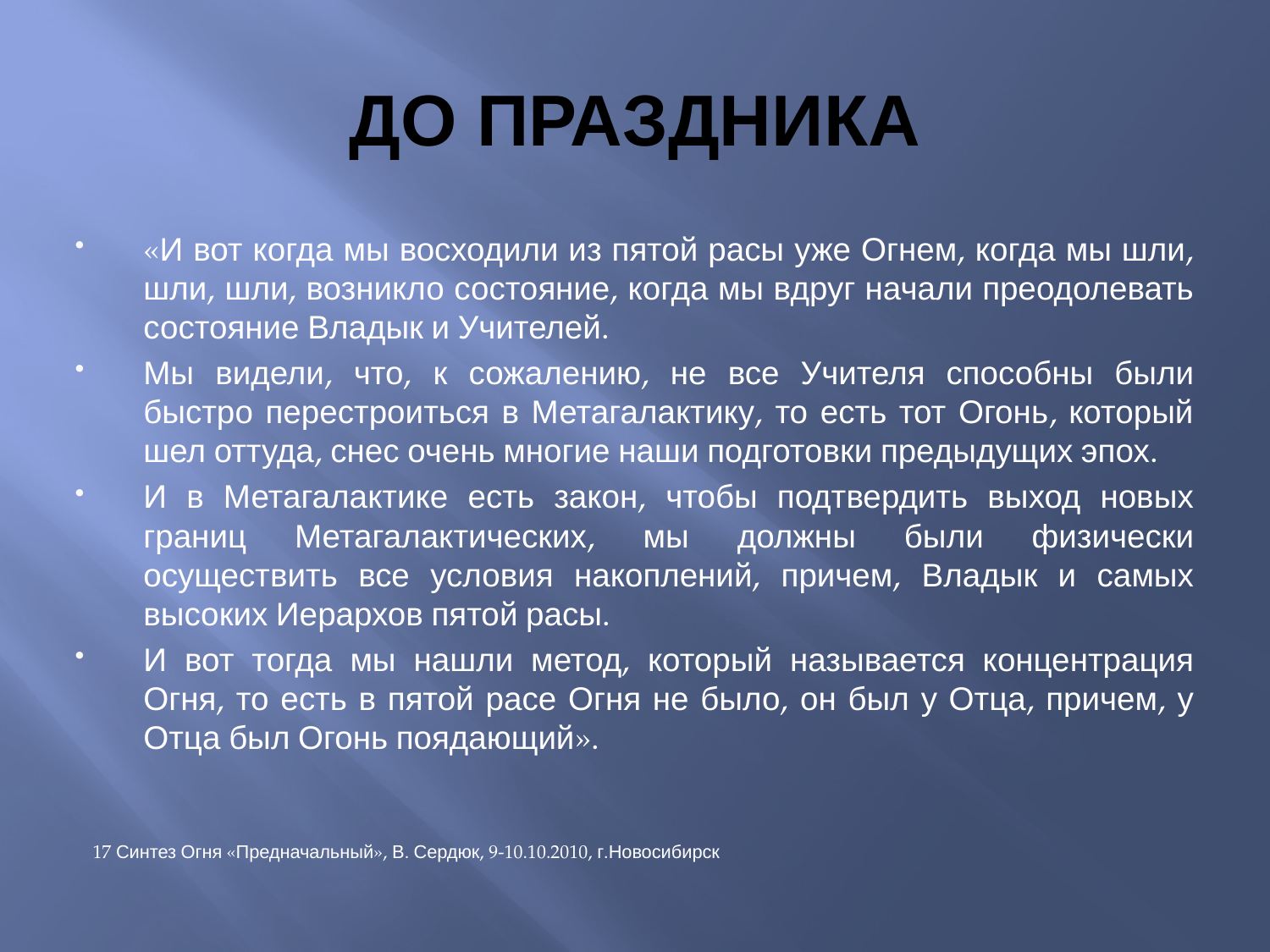

# ДО ПРАЗДНИКА
«И вот когда мы восходили из пятой расы уже Огнем, когда мы шли, шли, шли, возникло состояние, когда мы вдруг начали преодолевать состояние Владык и Учителей.
Мы видели, что, к сожалению, не все Учителя способны были быстро перестроиться в Метагалактику, то есть тот Огонь, который шел оттуда, снес очень многие наши подготовки предыдущих эпох.
И в Метагалактике есть закон, чтобы подтвердить выход новых границ Метагалактических, мы должны были физически осуществить все условия накоплений, причем, Владык и самых высоких Иерархов пятой расы.
И вот тогда мы нашли метод, который называется концентрация Огня, то есть в пятой расе Огня не было, он был у Отца, причем, у Отца был Огонь поядающий».

17 Синтез Огня «Предначальный», В. Сердюк, 9-10.10.2010, г.Новосибирск